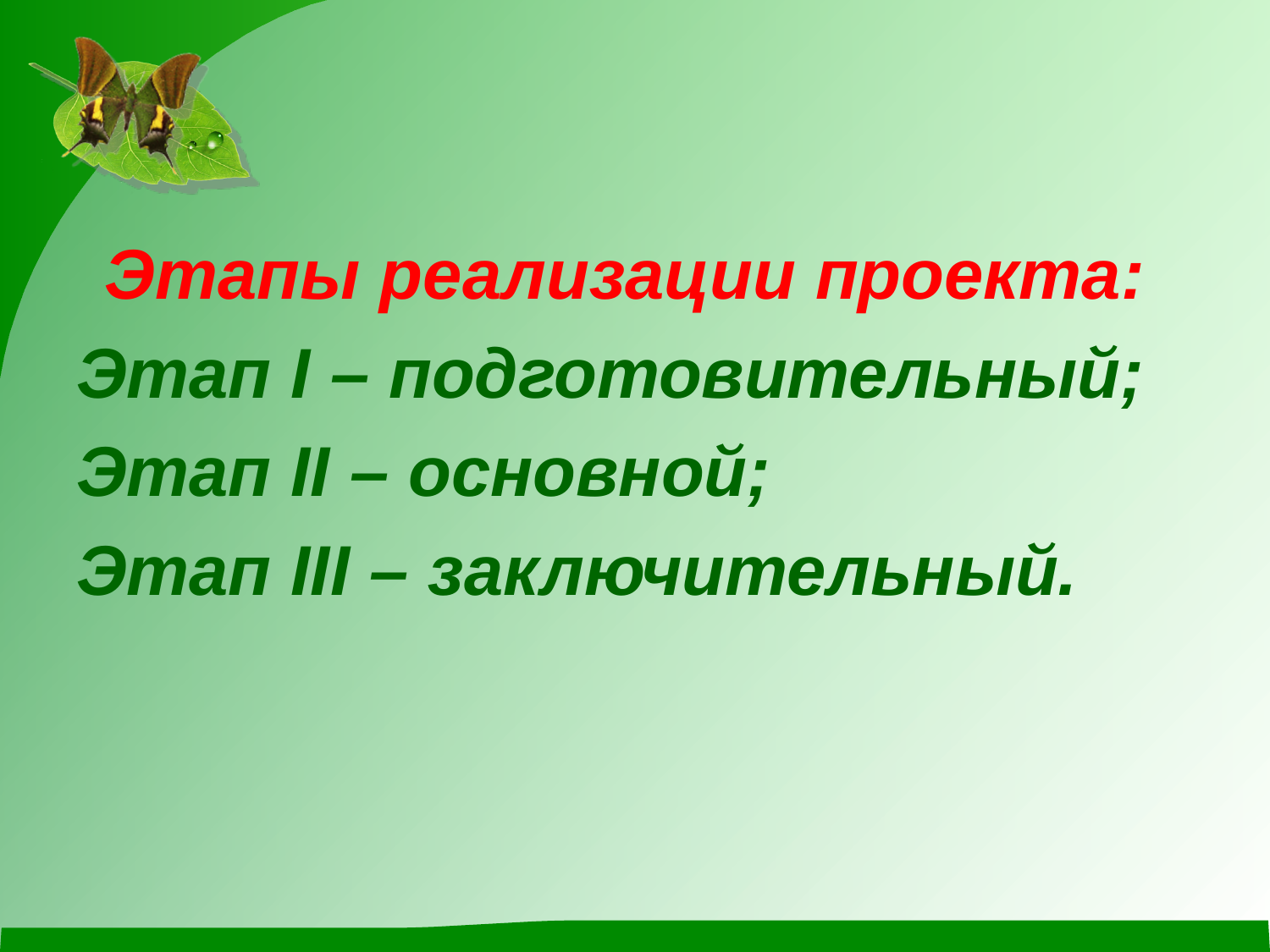

Этапы реализации проекта:
Этап I – подготовительный;
Этап II – основной;
Этап III – заключительный.